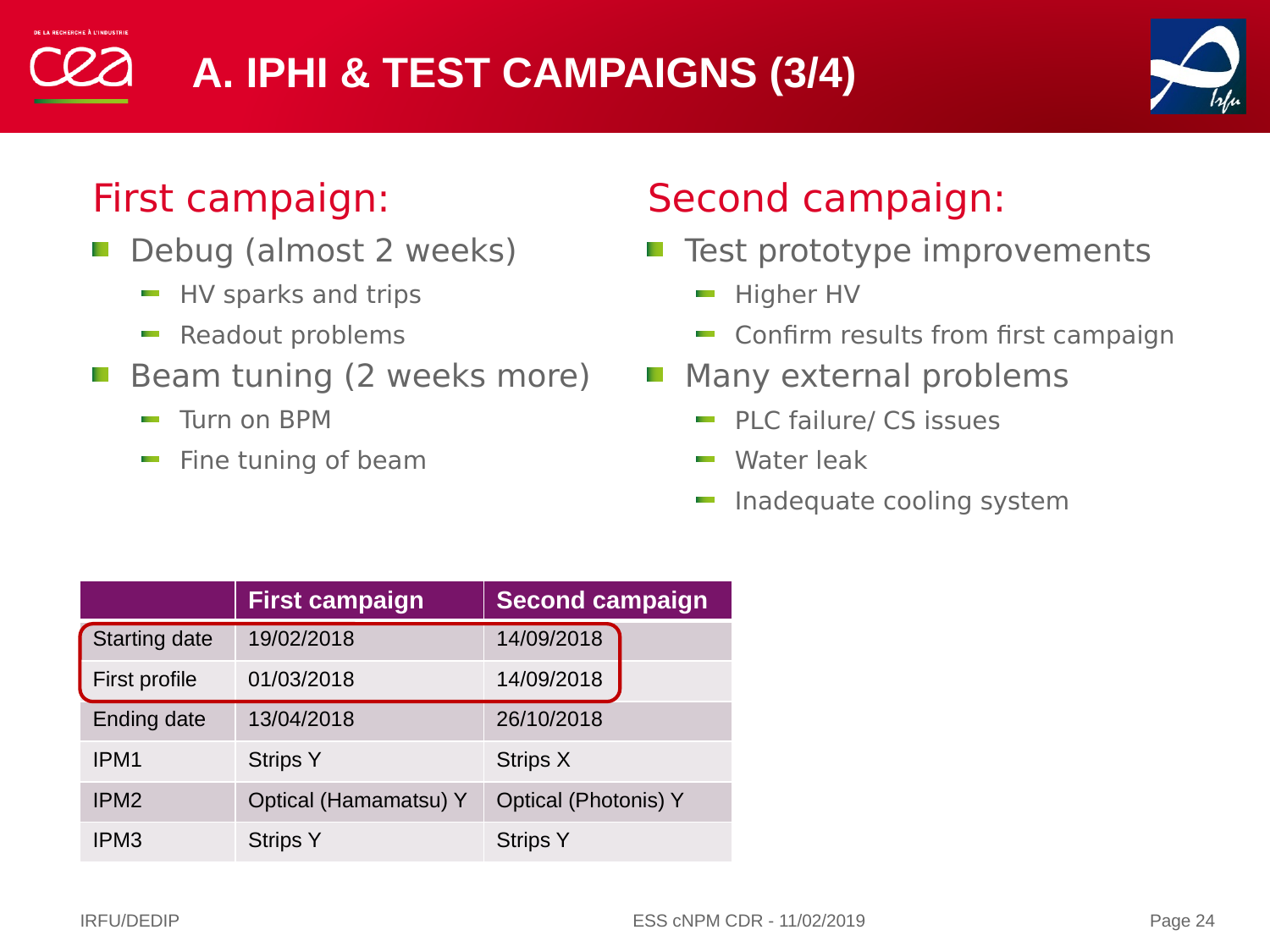

# A. IPHI & test campaigns (3/4)
First campaign:
Debug (almost 2 weeks)
HV sparks and trips
Readout problems
Beam tuning (2 weeks more)
Turn on BPM
Fine tuning of beam
Second campaign:
Test prototype improvements
Higher HV
Confirm results from first campaign
Many external problems
PLC failure/ CS issues
Water leak
Inadequate cooling system
|  | First campaign | Second campaign |
| --- | --- | --- |
| Starting date | 19/02/2018 | 14/09/2018 |
| First profile | 01/03/2018 | 14/09/2018 |
| Ending date | 13/04/2018 | 26/10/2018 |
| IPM1 | Strips Y | Strips X |
| IPM2 | Optical (Hamamatsu) Y | Optical (Photonis) Y |
| IPM3 | Strips Y | Strips Y |

IRFU/DEDIP
ESS cNPM CDR - 11/02/2019
Page 24